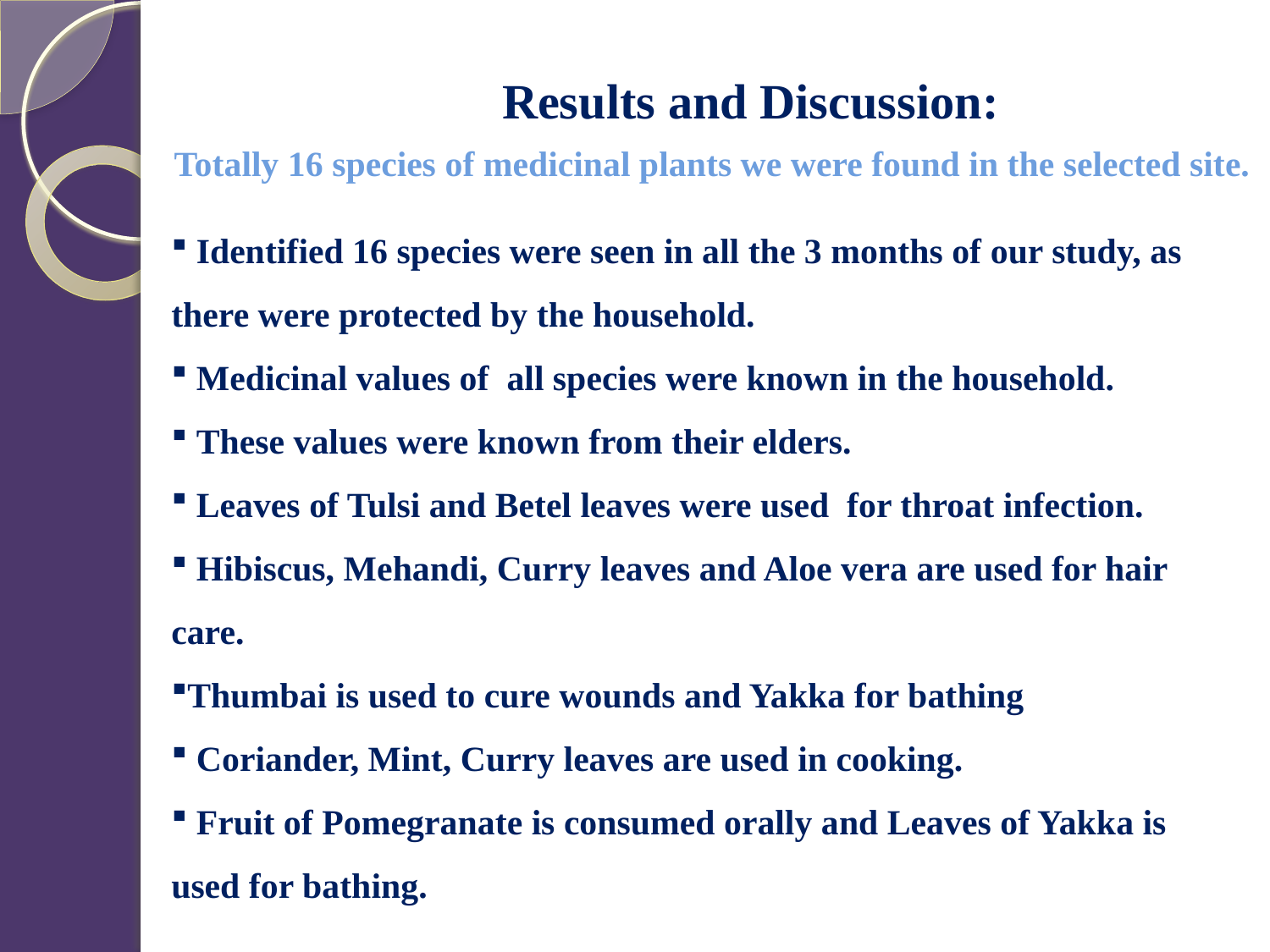

Results and Discussion:
Totally 16 species of medicinal plants we were found in the selected site.
 Identified 16 species were seen in all the 3 months of our study, as there were protected by the household.
 Medicinal values of  all species were known in the household.
 These values were known from their elders.
 Leaves of Tulsi and Betel leaves were used  for throat infection.
 Hibiscus, Mehandi, Curry leaves and Aloe vera are used for hair care.
Thumbai is used to cure wounds and Yakka for bathing
 Coriander, Mint, Curry leaves are used in cooking.
 Fruit of Pomegranate is consumed orally and Leaves of Yakka is used for bathing.